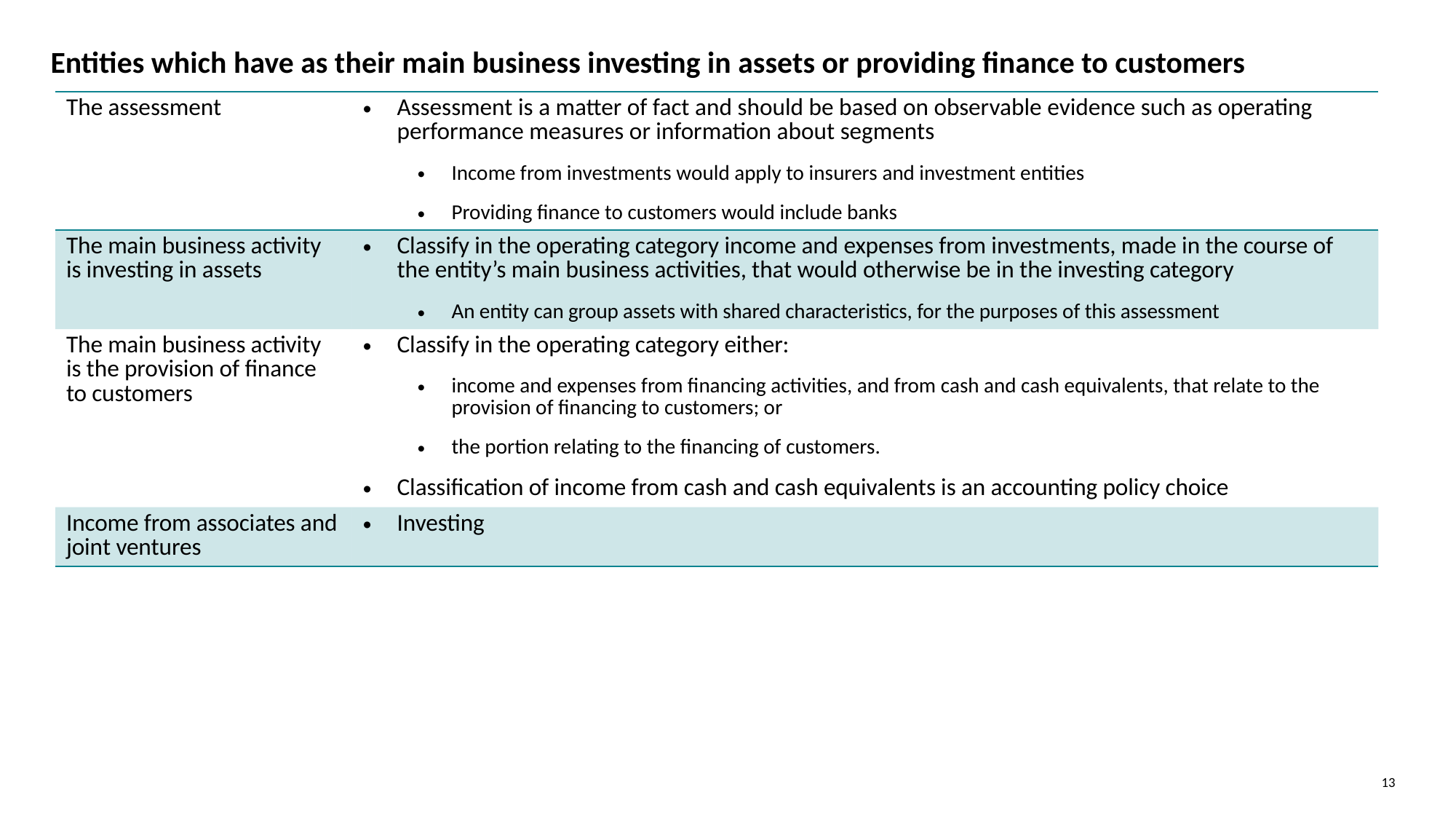

# Entities which have as their main business investing in assets or providing finance to customers
| The assessment | Assessment is a matter of fact and should be based on observable evidence such as operating performance measures or information about segments Income from investments would apply to insurers and investment entities Providing finance to customers would include banks |
| --- | --- |
| The main business activity is investing in assets | Classify in the operating category income and expenses from investments, made in the course of the entity’s main business activities, that would otherwise be in the investing category An entity can group assets with shared characteristics, for the purposes of this assessment |
| The main business activity is the provision of finance to customers | Classify in the operating category either: income and expenses from financing activities, and from cash and cash equivalents, that relate to the provision of financing to customers; or the portion relating to the financing of customers. Classification of income from cash and cash equivalents is an accounting policy choice |
| Income from associates and joint ventures | Investing |